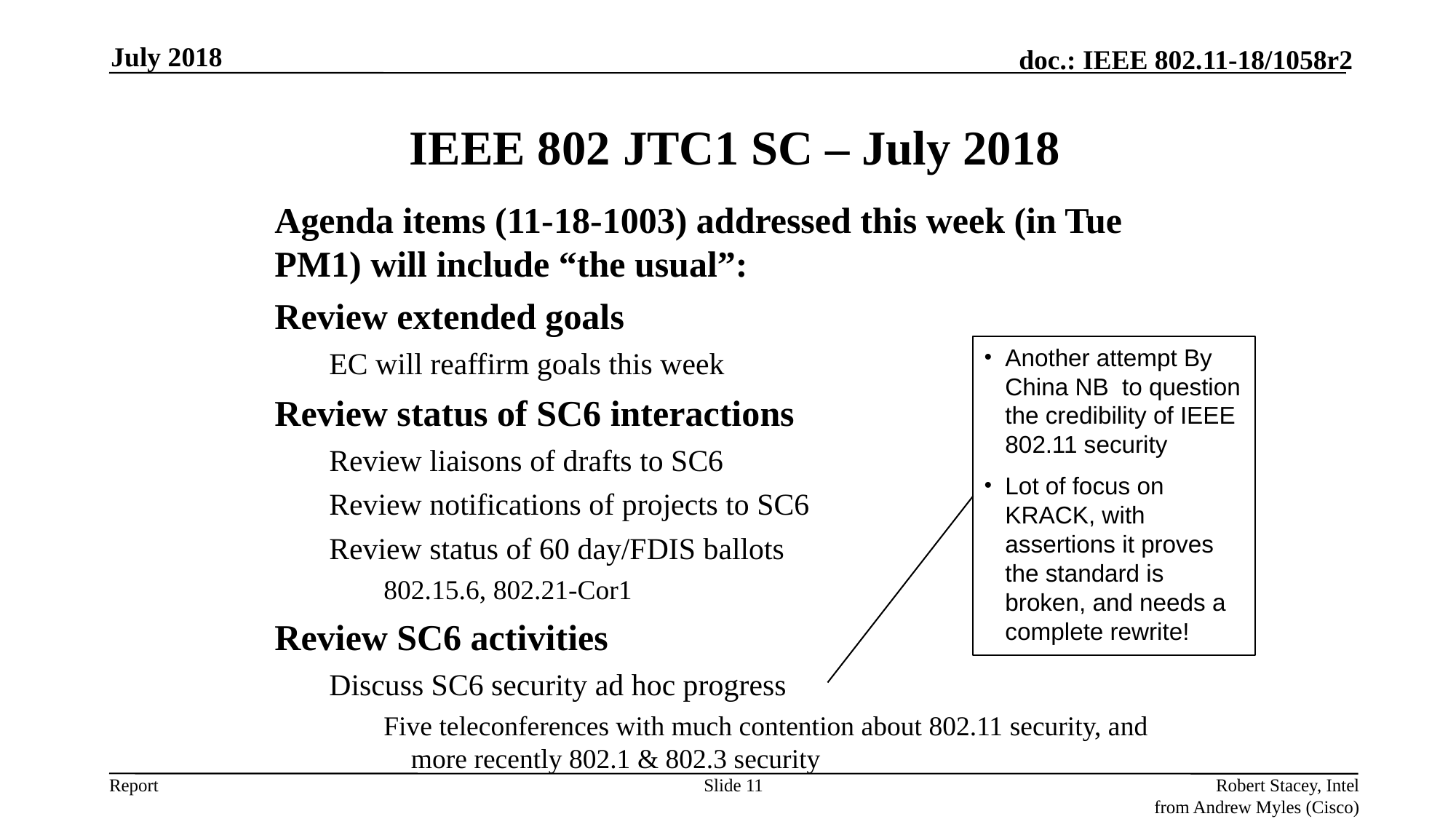

July 2018
IEEE 802 JTC1 SC – July 2018
Agenda items (11-18-1003) addressed this week (in Tue PM1) will include “the usual”:
Review extended goals
EC will reaffirm goals this week
Review status of SC6 interactions
Review liaisons of drafts to SC6
Review notifications of projects to SC6
Review status of 60 day/FDIS ballots
802.15.6, 802.21-Cor1
Review SC6 activities
Discuss SC6 security ad hoc progress
Five teleconferences with much contention about 802.11 security, and more recently 802.1 & 802.3 security
Another attempt By China NB  to question the credibility of IEEE 802.11 security
Lot of focus on KRACK, with assertions it proves the standard is broken, and needs a complete rewrite!
Slide 11
Robert Stacey, Intel
from Andrew Myles (Cisco)